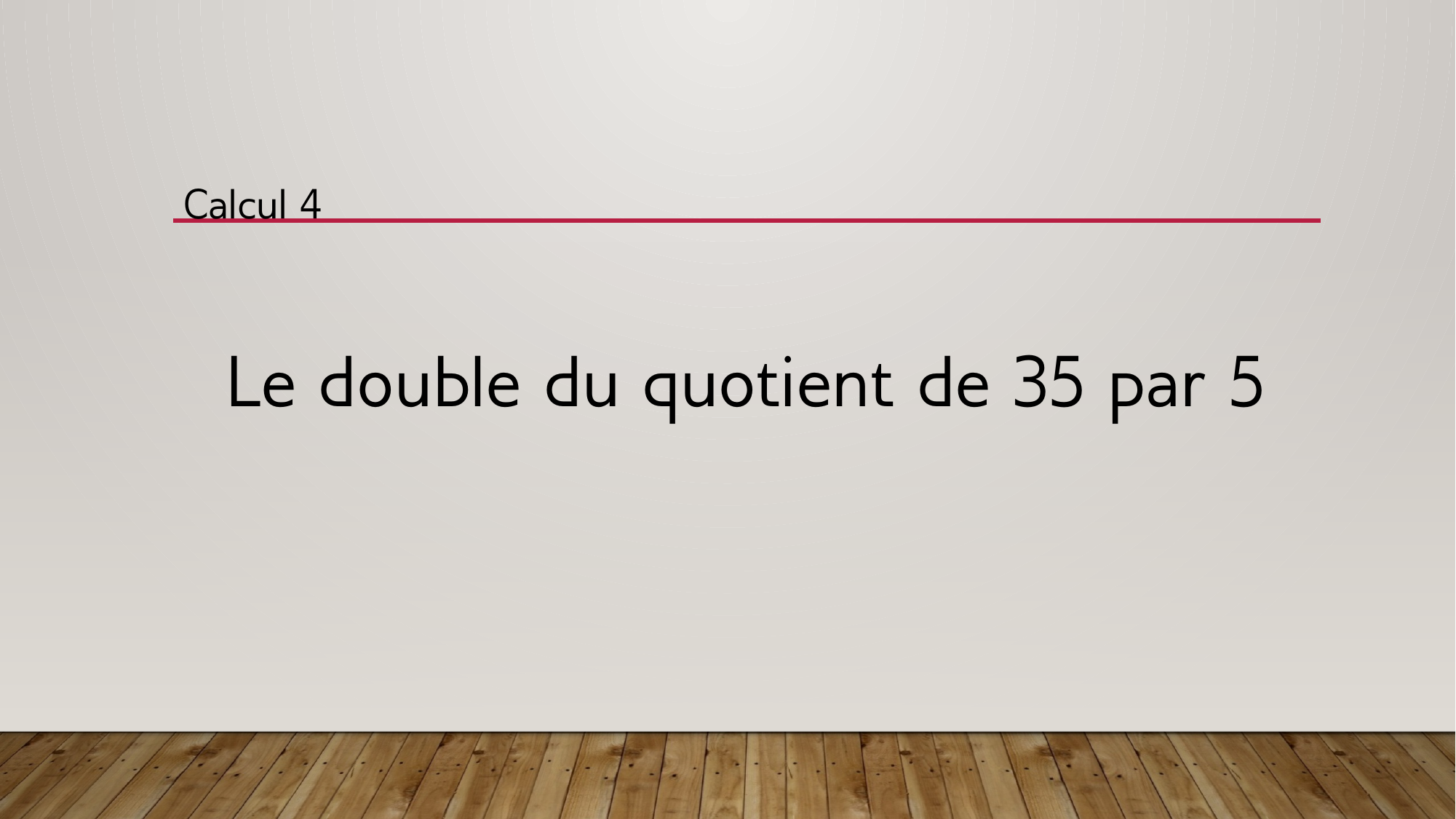

Calcul 4
Le double du quotient de 35 par 5